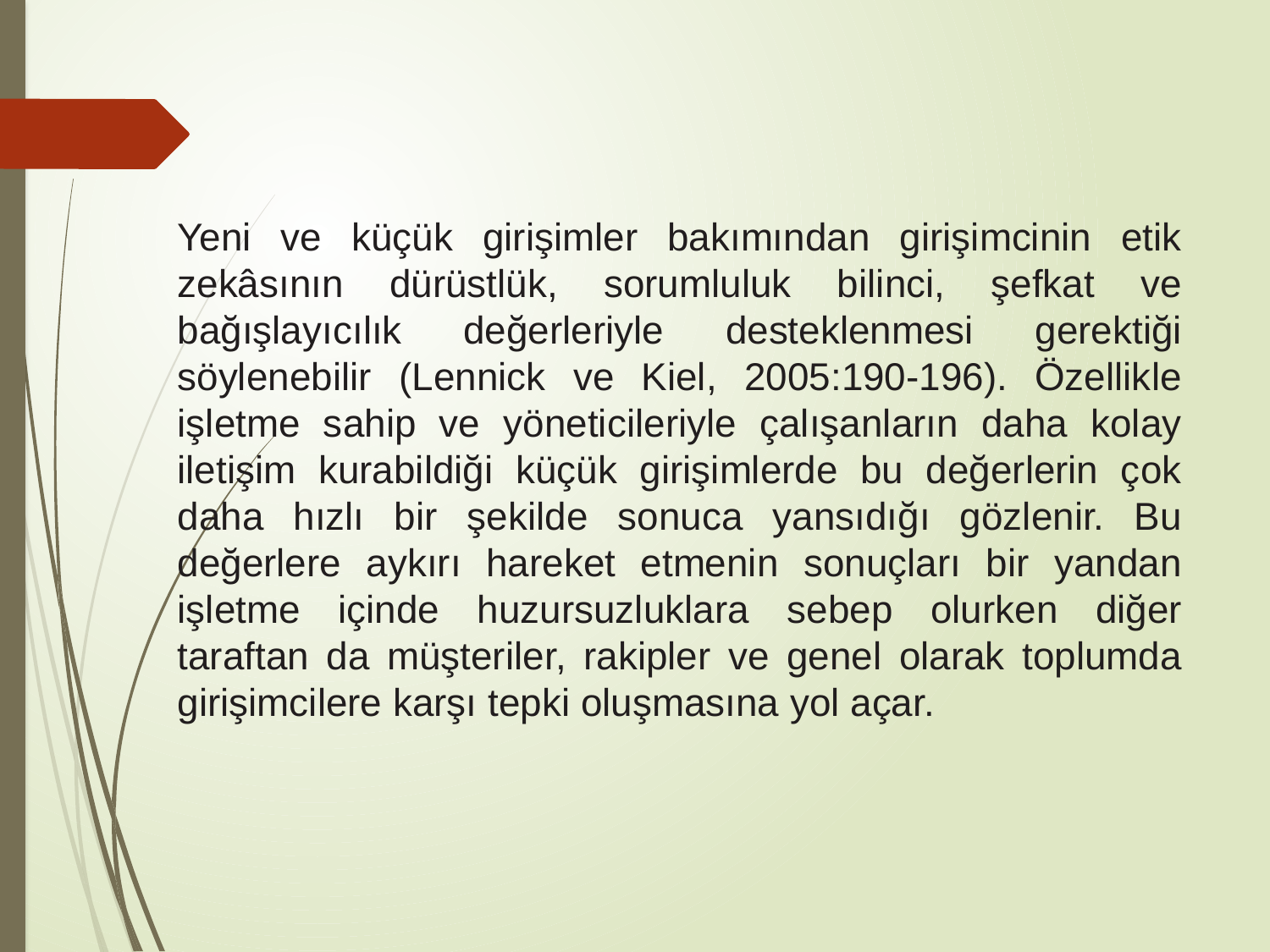

Yeni ve küçük girişimler bakımından girişimcinin etik zekâsının dürüstlük, sorumluluk bilinci, şefkat ve bağışlayıcılık değerleriyle desteklenmesi gerektiği söylenebilir (Lennick ve Kiel, 2005:190-196). Özellikle işletme sahip ve yöneticileriyle çalışanların daha kolay iletişim kurabildiği küçük girişimlerde bu değerlerin çok daha hızlı bir şekilde sonuca yansıdığı gözlenir. Bu değerlere aykırı hareket etmenin sonuçları bir yandan işletme içinde huzursuzluklara sebep olurken diğer taraftan da müşteriler, rakipler ve genel olarak toplumda girişimcilere karşı tepki oluşmasına yol açar.